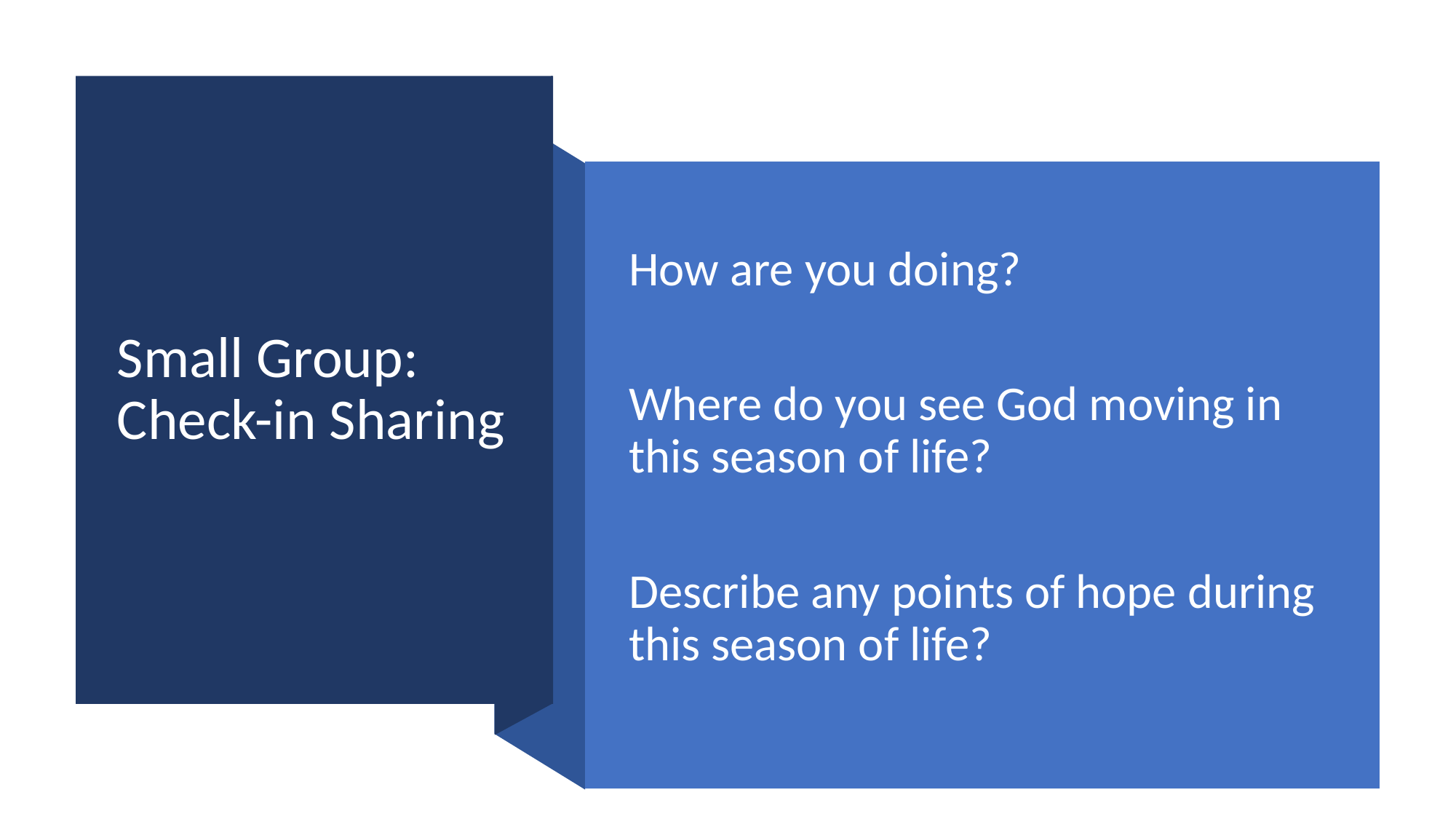

# Small Group: Check-in Sharing

How are you doing?

Where do you see God moving in this season of life?

Describe any points of hope during this season of life?